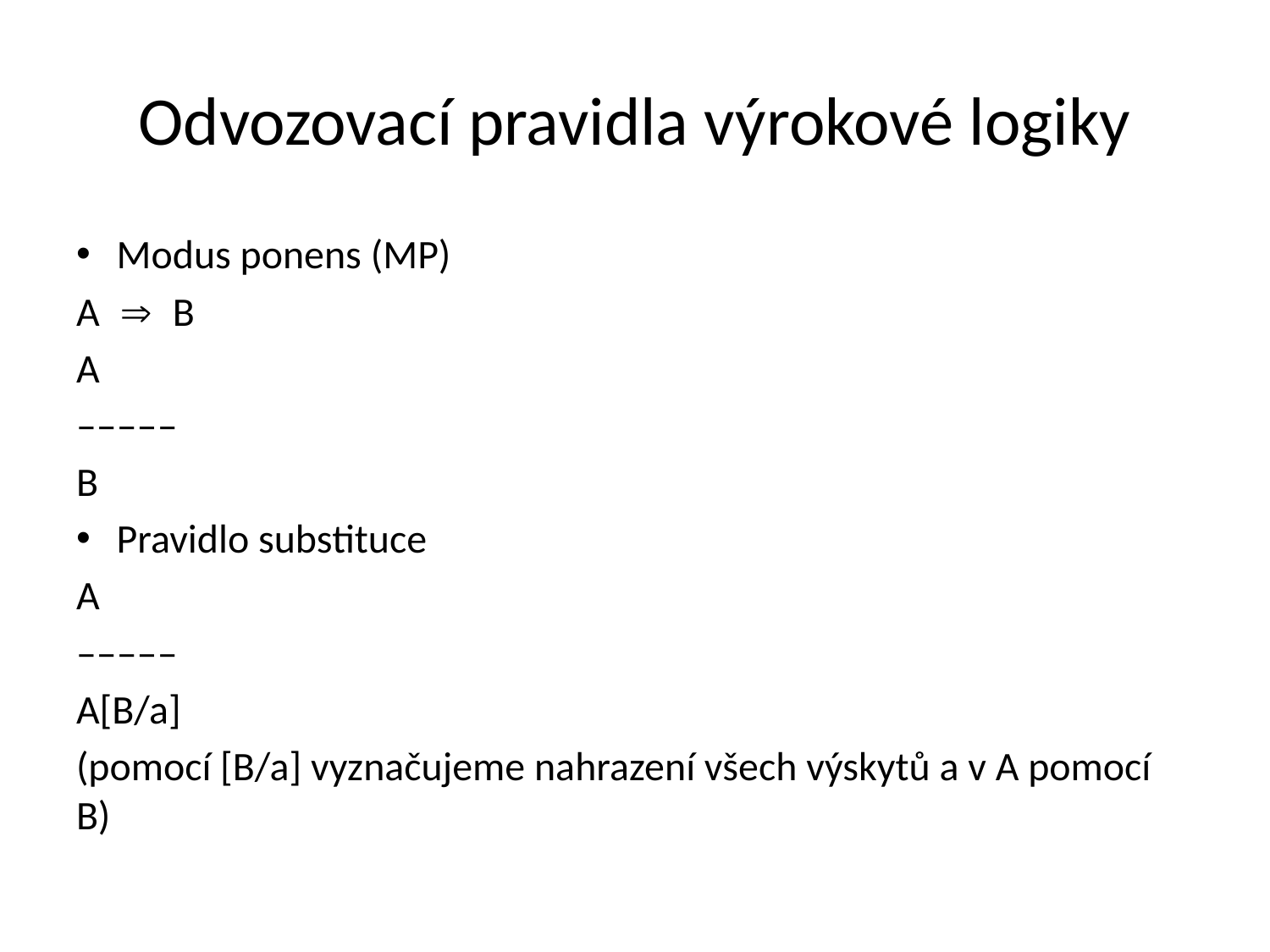

# Odvozovací pravidla výrokové logiky
Modus ponens (MP)
A ⇒ B
A
–––––
B
Pravidlo substituce
A
–––––
A[B/a]
(pomocí [B/a] vyznačujeme nahrazení všech výskytů a v A pomocí B)